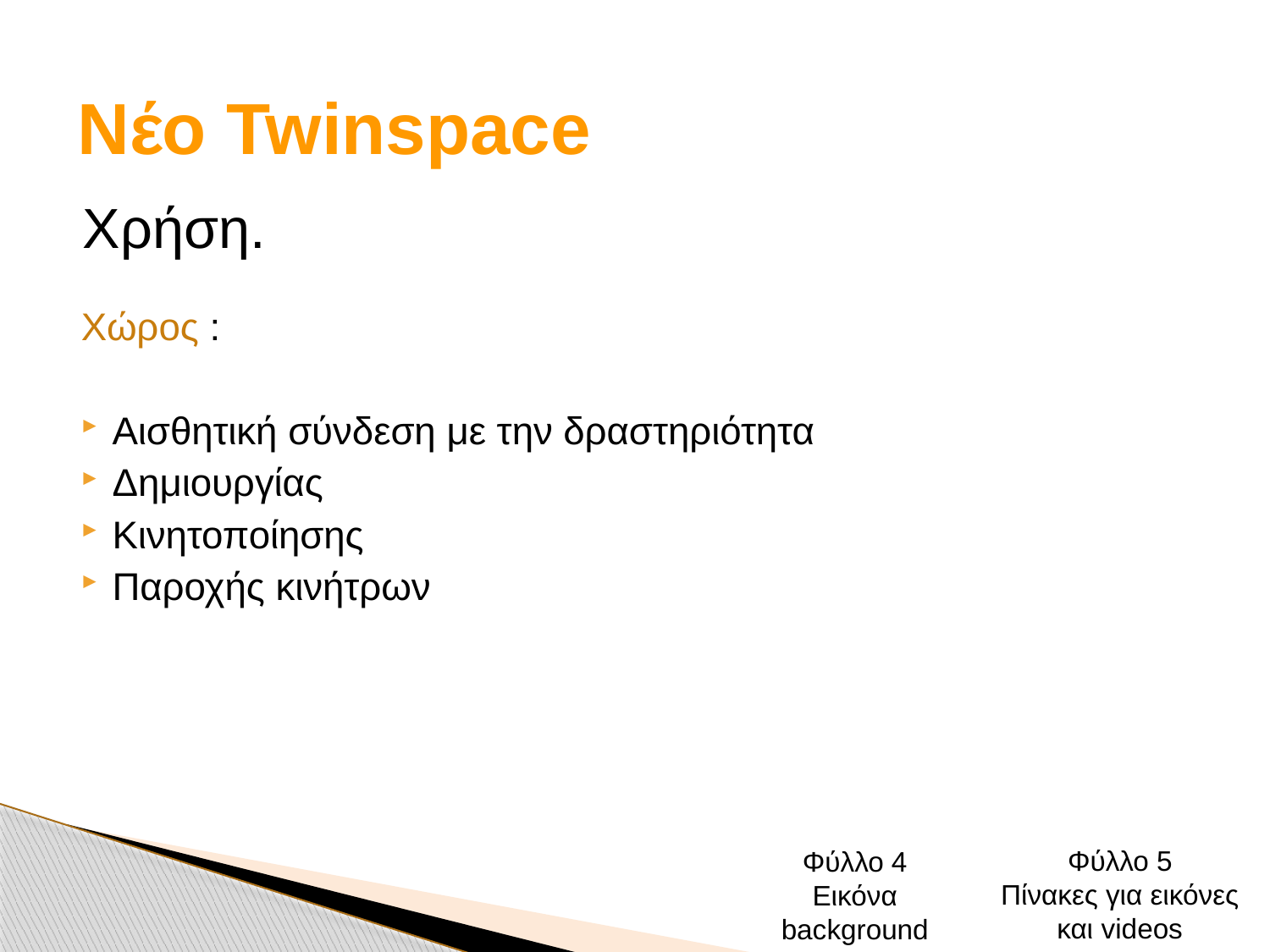

# Νέο Twinspace
Χρήση.
Χώρος :

Αισθητική σύνδεση με την δραστηριότητα
Δημιουργίας
Κινητοποίησης
Παροχής κινήτρων

Φύλλο 5
Πίνακες για εικόνες και videos
Φύλλο 4
Εικόνα
background